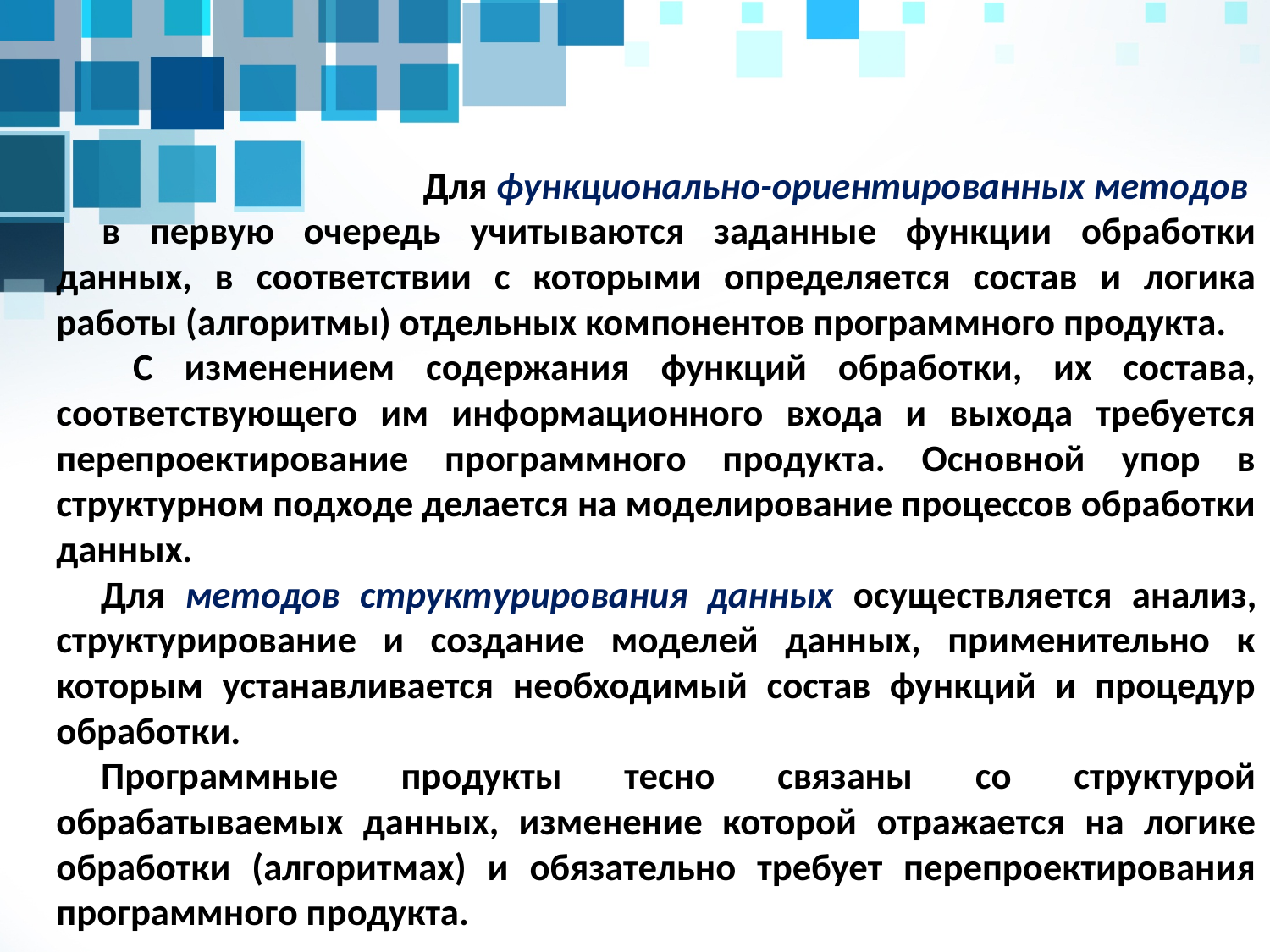

Для функционально-ориентированных методов
в первую очередь учитываются заданные функции обработки данных, в соответствии с которыми определяется состав и логика работы (алгоритмы) отдельных компонентов программного продукта.
 С изменением содержания функций обработки, их состава, соответствующего им информационного входа и выхода требуется перепроектирование программного продукта. Основной упор в структурном подходе делается на моделирование процессов обработки данных.
Для методов структурирования данных осуществляется анализ, структурирование и создание моделей данных, применительно к которым устанавливается необходимый состав функций и процедур обработки.
Программные продукты тесно связаны со структурой обрабатываемых данных, изменение которой отражается на логике обработки (алгоритмах) и обязательно требует перепроектирования программного продукта.